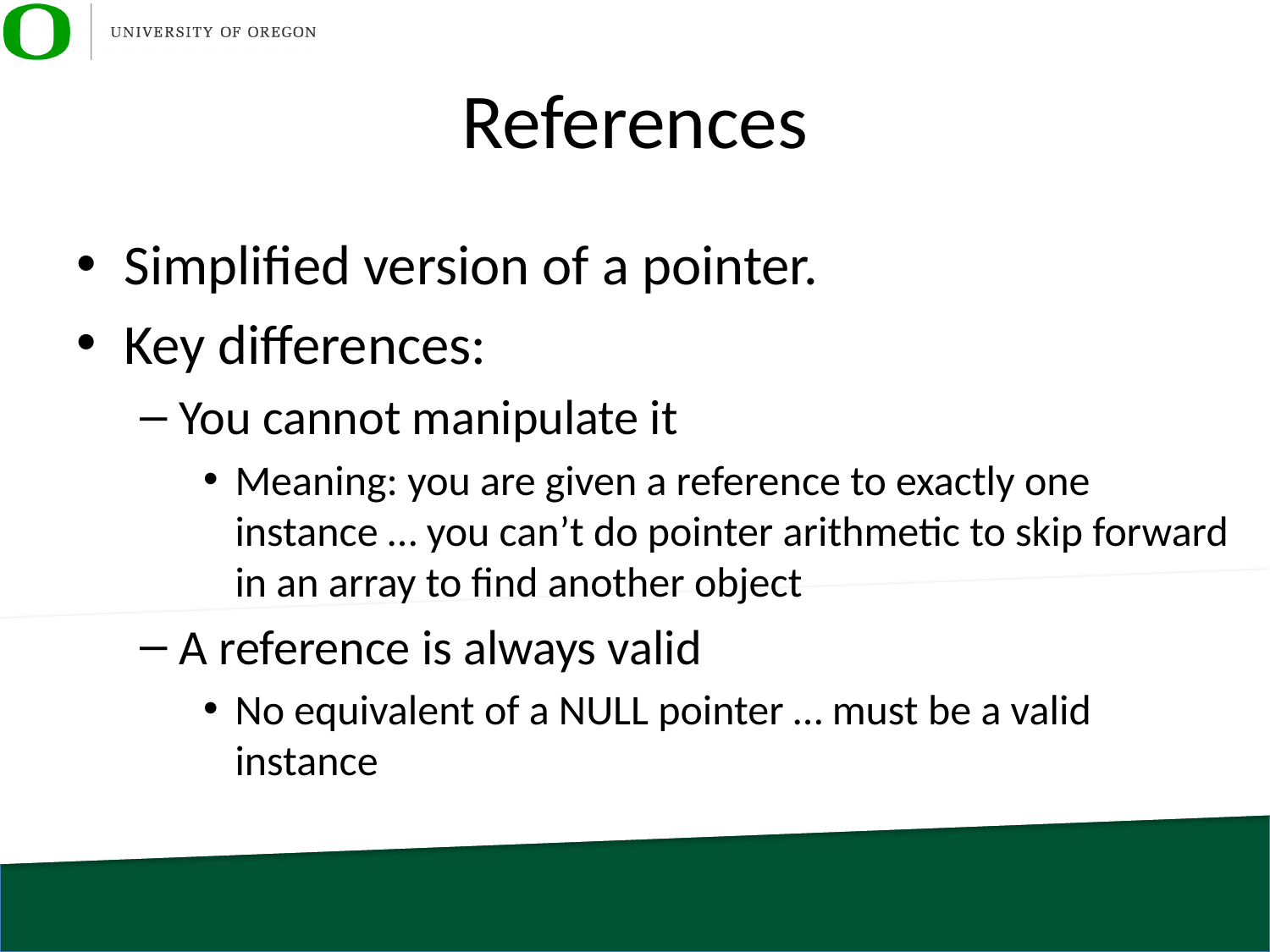

# References
Simplified version of a pointer.
Key differences:
You cannot manipulate it
Meaning: you are given a reference to exactly one instance … you can’t do pointer arithmetic to skip forward in an array to find another object
A reference is always valid
No equivalent of a NULL pointer … must be a valid instance